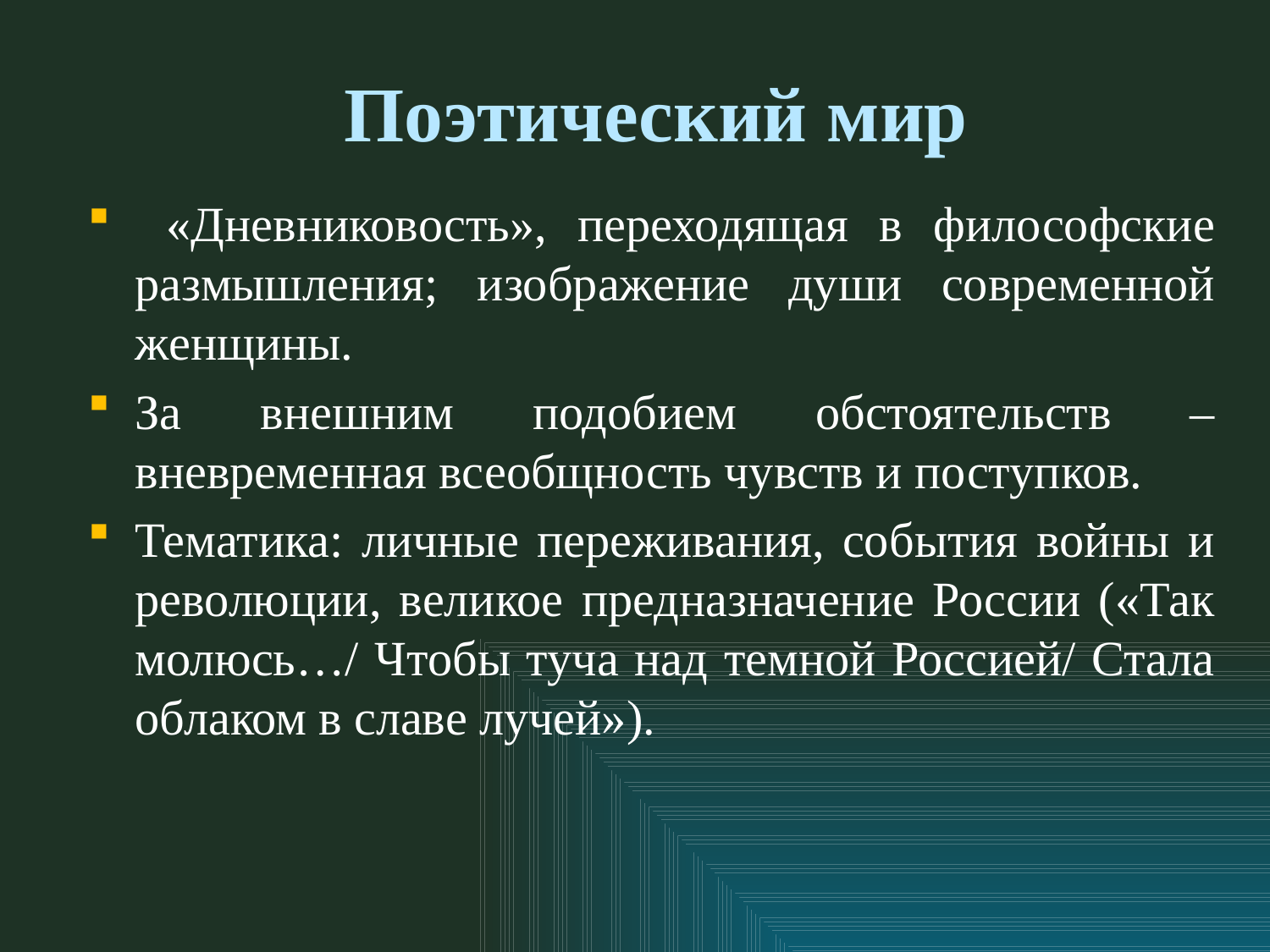

# Поэтический мир
 «Дневниковость», переходящая в философские размышления; изображение души современной женщины.
За внешним подобием обстоятельств – вневременная всеобщность чувств и поступков.
Тематика: личные переживания, события войны и революции, великое предназначение России («Так молюсь…/ Чтобы туча над темной Россией/ Стала облаком в славе лучей»).